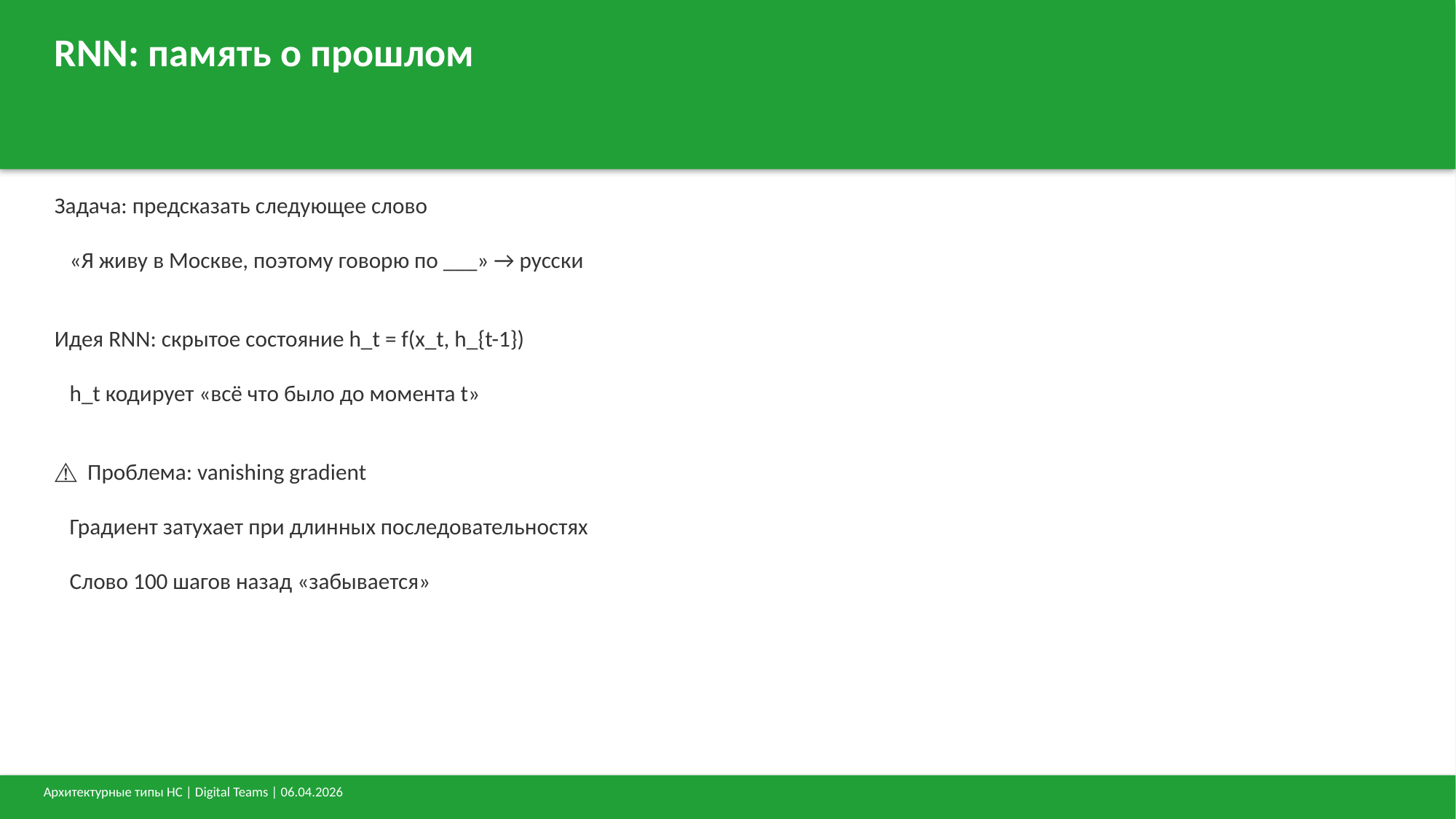

RNN: память о прошлом
Задача: предсказать следующее слово
   «Я живу в Москве, поэтому говорю по ___» → русски
Идея RNN: скрытое состояние h_t = f(x_t, h_{t-1})
   h_t кодирует «всё что было до момента t»
⚠️  Проблема: vanishing gradient
   Градиент затухает при длинных последовательностях
   Слово 100 шагов назад «забывается»

Архитектурные типы НС | Digital Teams | 06.04.2026